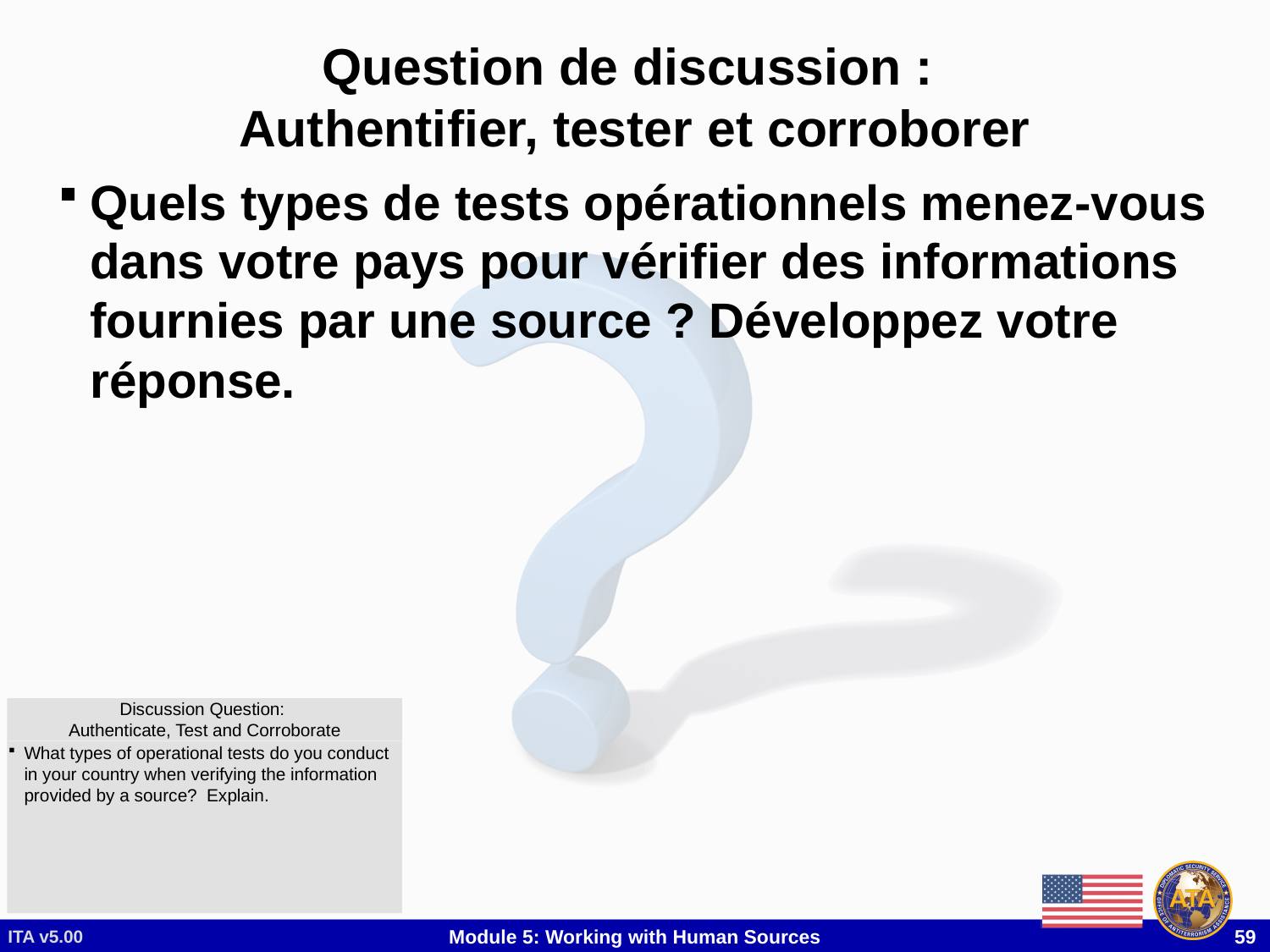

# Question de discussion : Authentifier, tester et corroborer
Quels types de tests opérationnels menez-vous dans votre pays pour vérifier des informations fournies par une source ? Développez votre réponse.
Discussion Question:
Authenticate, Test and Corroborate
What types of operational tests do you conduct in your country when verifying the information provided by a source?  Explain.
ITA v5.00
Module 5: Working with Human Sources
 59